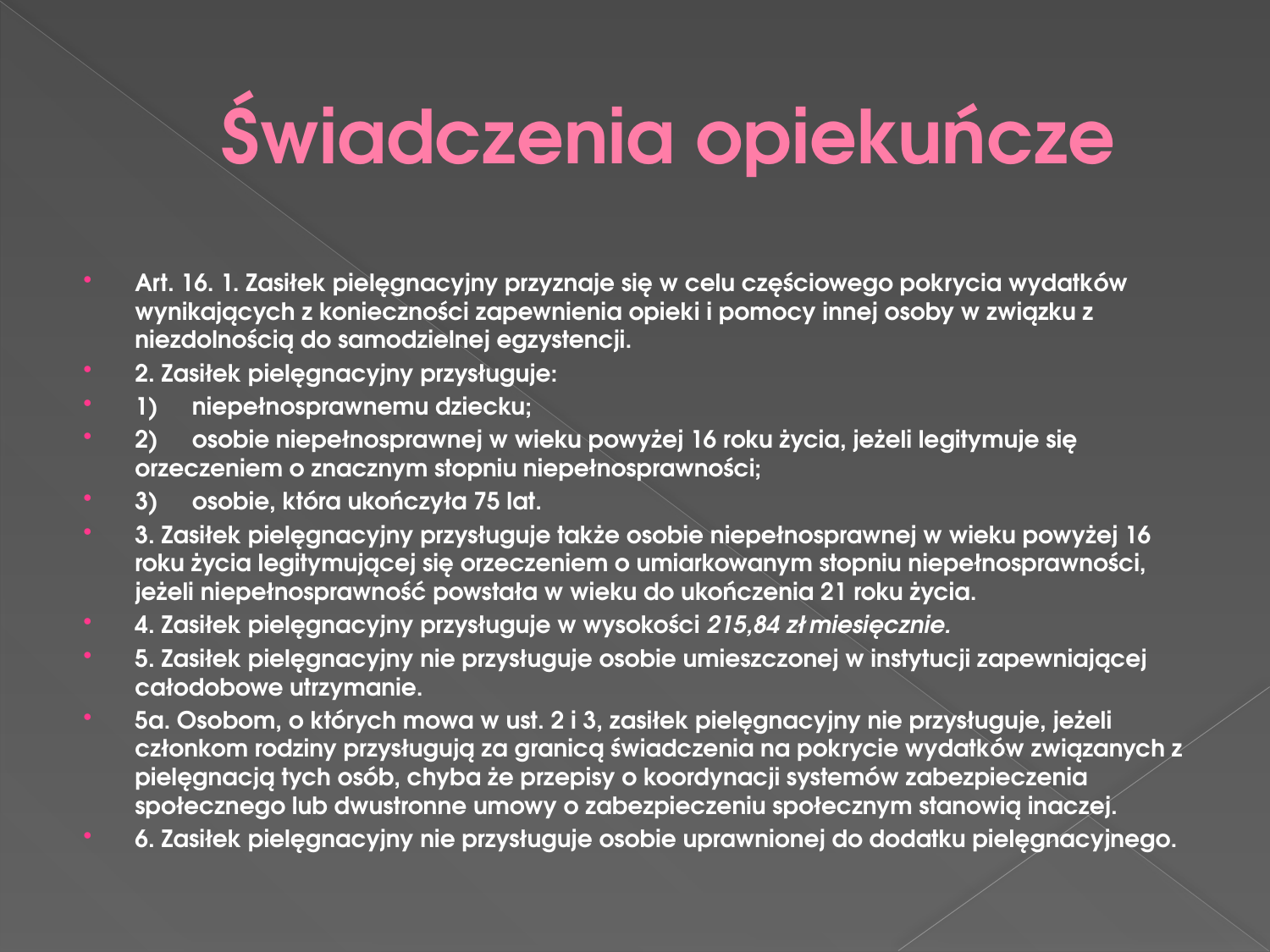

# Świadczenia opiekuńcze
Art. 16. 1. Zasiłek pielęgnacyjny przyznaje się w celu częściowego pokrycia wydatków wynikających z konieczności zapewnienia opieki i pomocy innej osoby w związku z niezdolnością do samodzielnej egzystencji.
2. Zasiłek pielęgnacyjny przysługuje:
1)	niepełnosprawnemu dziecku;
2)	osobie niepełnosprawnej w wieku powyżej 16 roku życia, jeżeli legitymuje się orzeczeniem o znacznym stopniu niepełnosprawności;
3)	osobie, która ukończyła 75 lat.
3. Zasiłek pielęgnacyjny przysługuje także osobie niepełnosprawnej w wieku powyżej 16 roku życia legitymującej się orzeczeniem o umiarkowanym stopniu niepełnosprawności, jeżeli niepełnosprawność powstała w wieku do ukończenia 21 roku życia.
4. Zasiłek pielęgnacyjny przysługuje w wysokości 215,84 zł miesięcznie.
5. Zasiłek pielęgnacyjny nie przysługuje osobie umieszczonej w instytucji zapewniającej całodobowe utrzymanie.
5a. Osobom, o których mowa w ust. 2 i 3, zasiłek pielęgnacyjny nie przysługuje, jeżeli członkom rodziny przysługują za granicą świadczenia na pokrycie wydatków związanych z pielęgnacją tych osób, chyba że przepisy o koordynacji systemów zabezpieczenia społecznego lub dwustronne umowy o zabezpieczeniu społecznym stanowią inaczej.
6. Zasiłek pielęgnacyjny nie przysługuje osobie uprawnionej do dodatku pielęgnacyjnego.